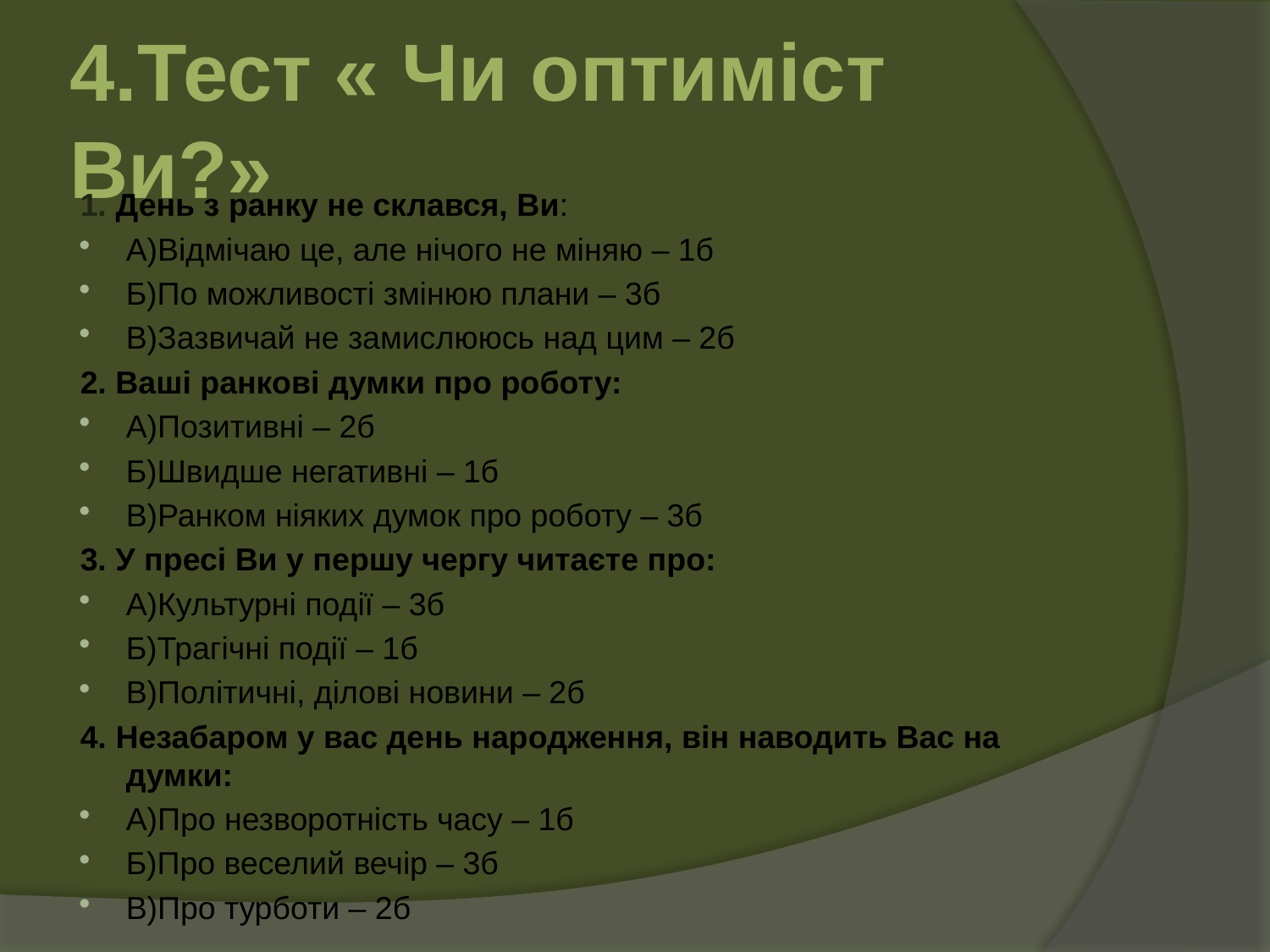

# 4.Тест « Чи оптиміст Ви?»
1. День з ранку не склався, Ви:
А)Відмічаю це, але нічого не міняю – 1б
Б)По можливості змінюю плани – 3б
В)Зазвичай не замислююсь над цим – 2б
2. Ваші ранкові думки про роботу:
А)Позитивні – 2б
Б)Швидше негативні – 1б
В)Ранком ніяких думок про роботу – 3б
3. У пресі Ви у першу чергу читаєте про:
А)Культурні події – 3б
Б)Трагічні події – 1б
В)Політичні, ділові новини – 2б
4. Незабаром у вас день народження, він наводить Вас на думки:
А)Про незворотність часу – 1б
Б)Про веселий вечір – 3б
В)Про турботи – 2б